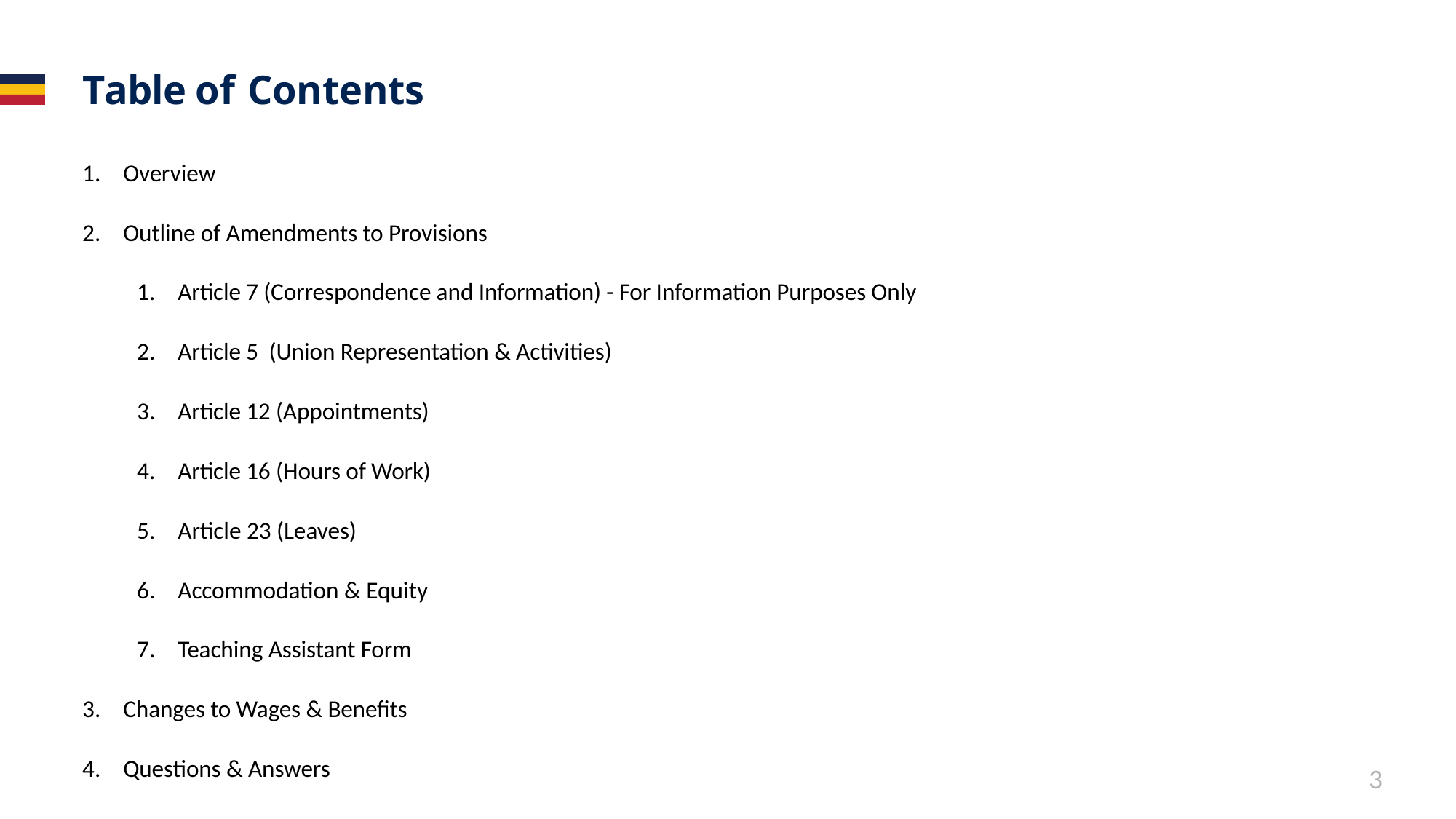

# Table of Contents
Overview
Outline of Amendments to Provisions
Article 7 (Correspondence and Information) - For Information Purposes Only
Article 5  (Union Representation & Activities)
Article 12 (Appointments)
Article 16 (Hours of Work)
Article 23 (Leaves)
Accommodation & Equity
Teaching Assistant Form
Changes to Wages & Benefits
Questions & Answers
3